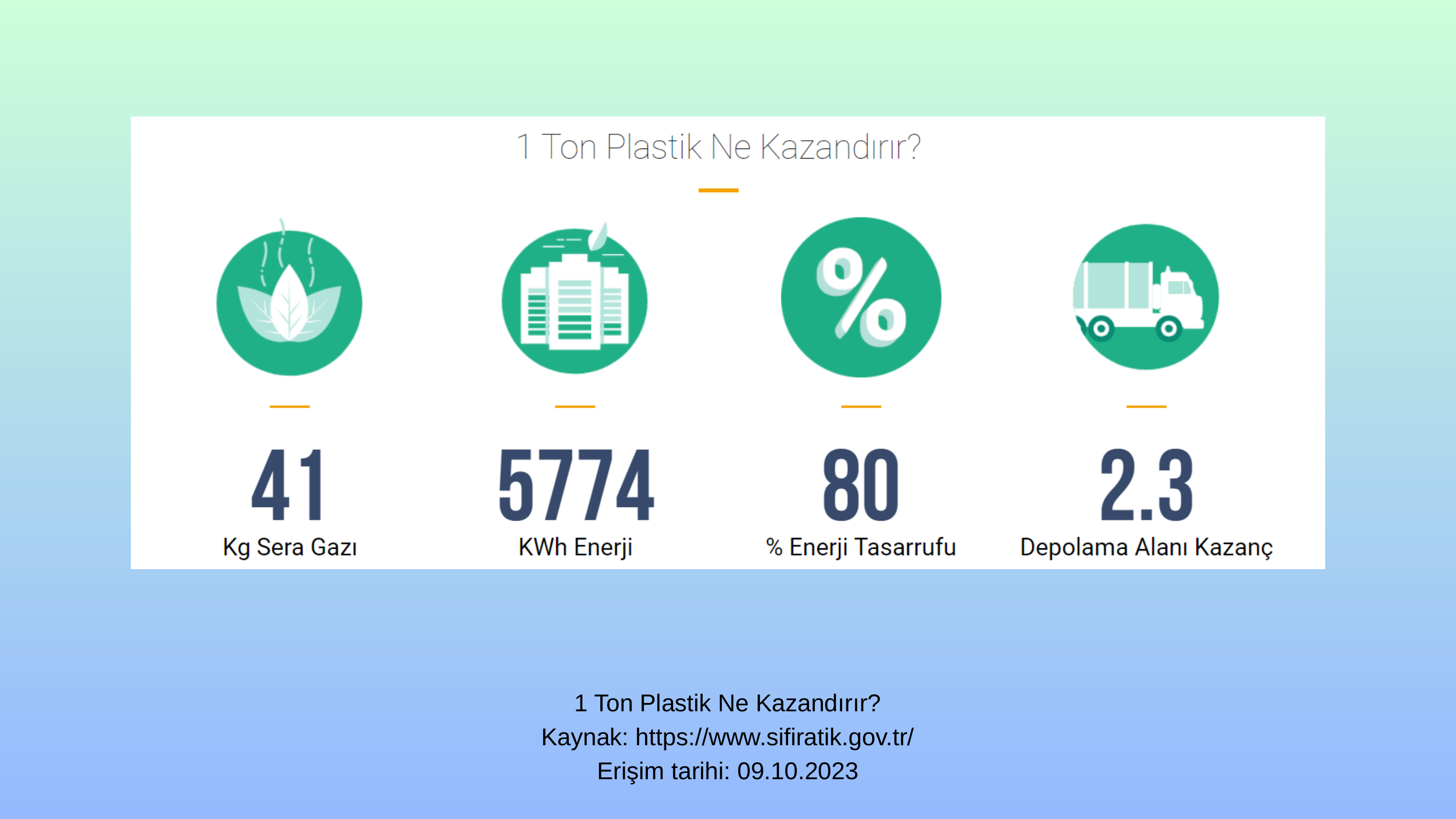

1 Ton Plastik Ne Kazandırır?
Kaynak: https://www.sifiratik.gov.tr/
Erişim tarihi: 09.10.2023